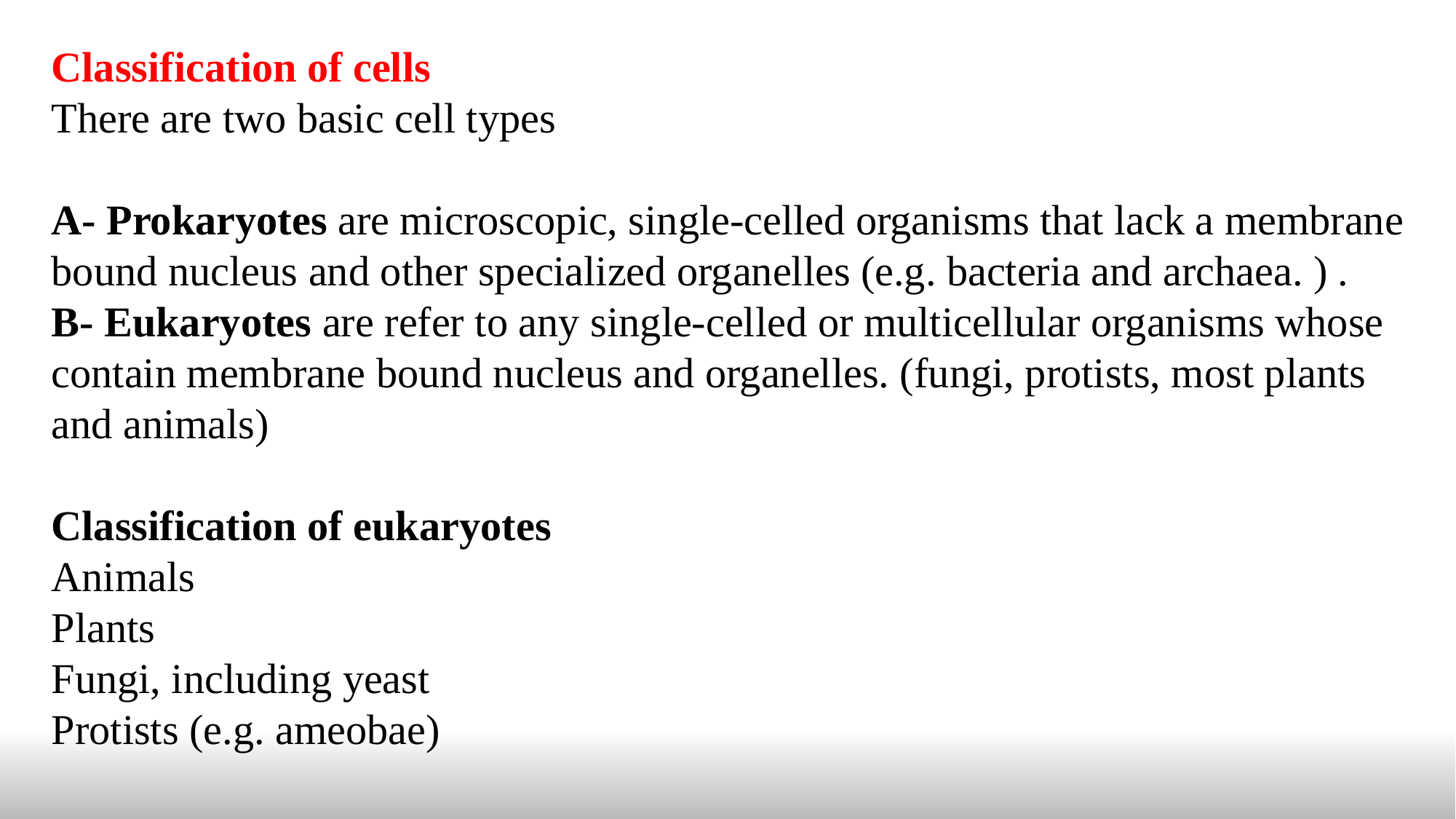

Classification of cells
There are two basic cell types

A- Prokaryotes are microscopic, single-celled organisms that lack a membrane bound nucleus and other specialized organelles (e.g. bacteria and archaea. ) .
B- Eukaryotes are refer to any single-celled or multicellular organisms whose contain membrane bound nucleus and organelles. (fungi, protists, most plants and animals)

Classification of eukaryotes
Animals
Plants
Fungi, including yeast
Protists (e.g. ameobae)